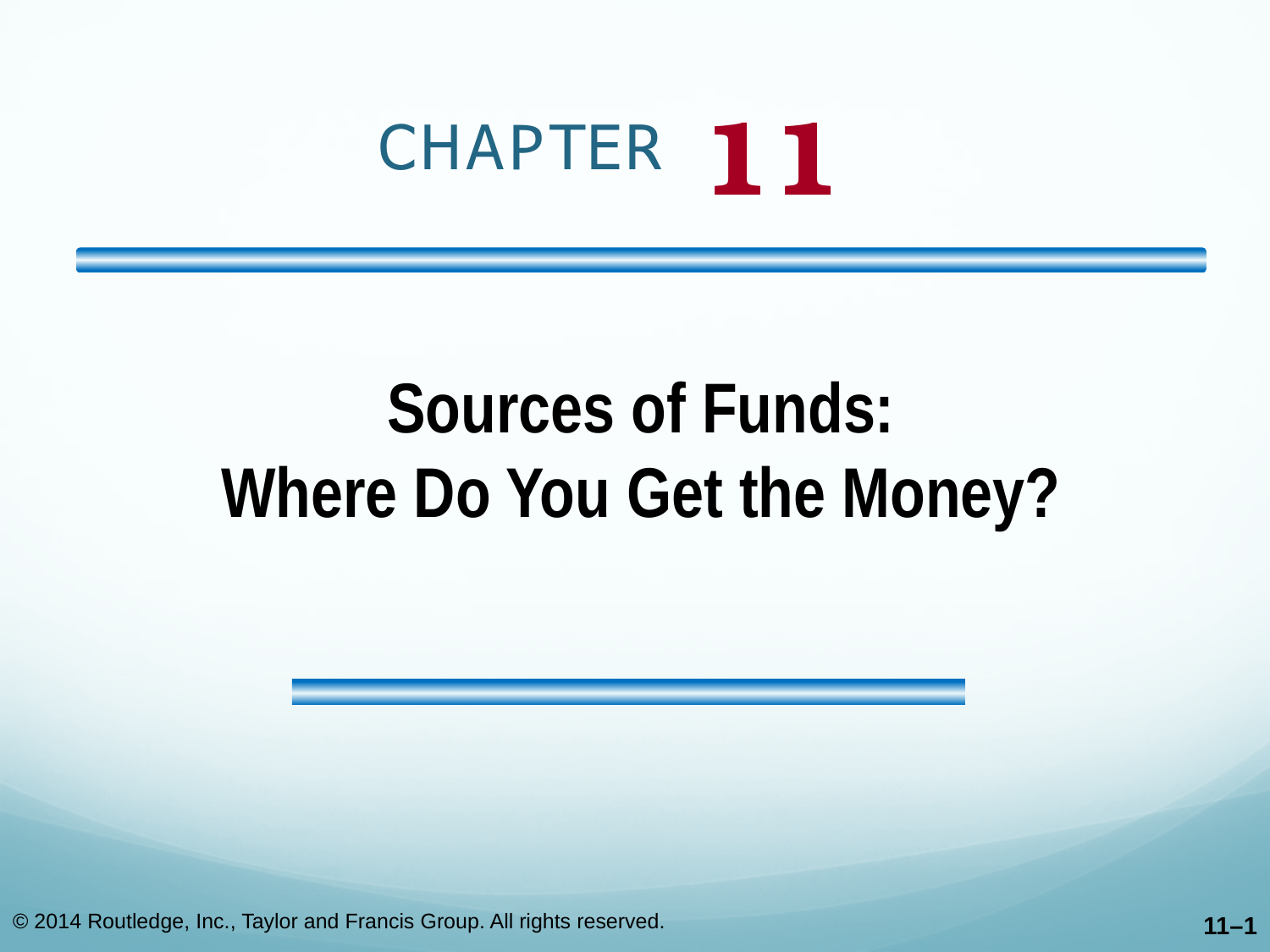

# CHAPTER 11
Sources of Funds:
Where Do You Get the Money?

© 2014 Routledge, Inc., Taylor and Francis Group. All rights reserved.
11–1